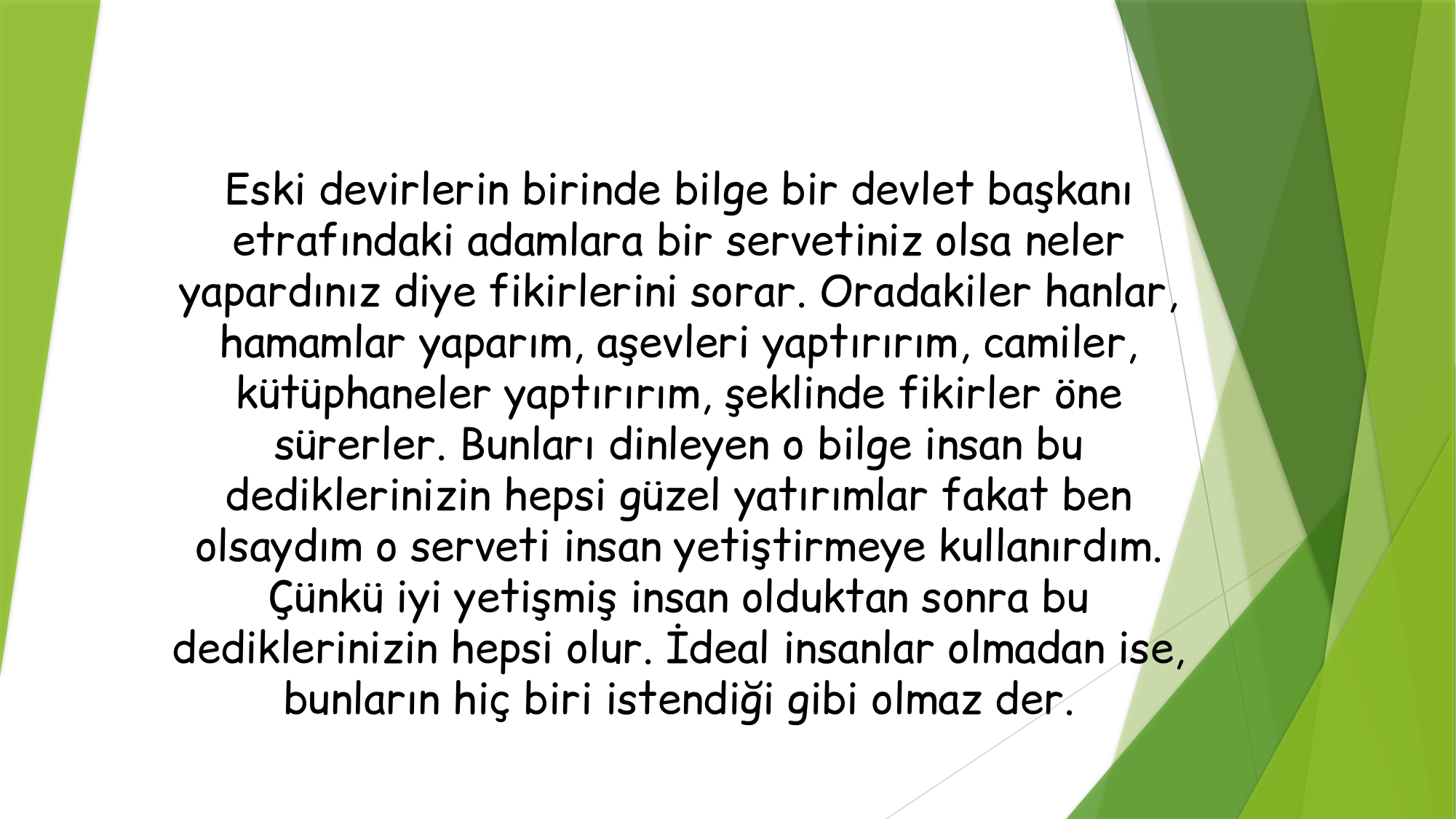

# Eski devirlerin birinde bilge bir devlet başkanı etrafındaki adamlara bir servetiniz olsa neler yapardınız diye fikirlerini sorar. Oradakiler hanlar, hamamlar yaparım, aşevleri yaptırırım, camiler, kütüphaneler yaptırırım, şeklinde fikirler öne sürerler. Bunları dinleyen o bilge insan bu dediklerinizin hepsi güzel yatırımlar fakat ben olsaydım o serveti insan yetiştirmeye kullanırdım. Çünkü iyi yetişmiş insan olduktan sonra bu dediklerinizin hepsi olur. İdeal insanlar olmadan ise, bunların hiç biri istendiği gibi olmaz der.